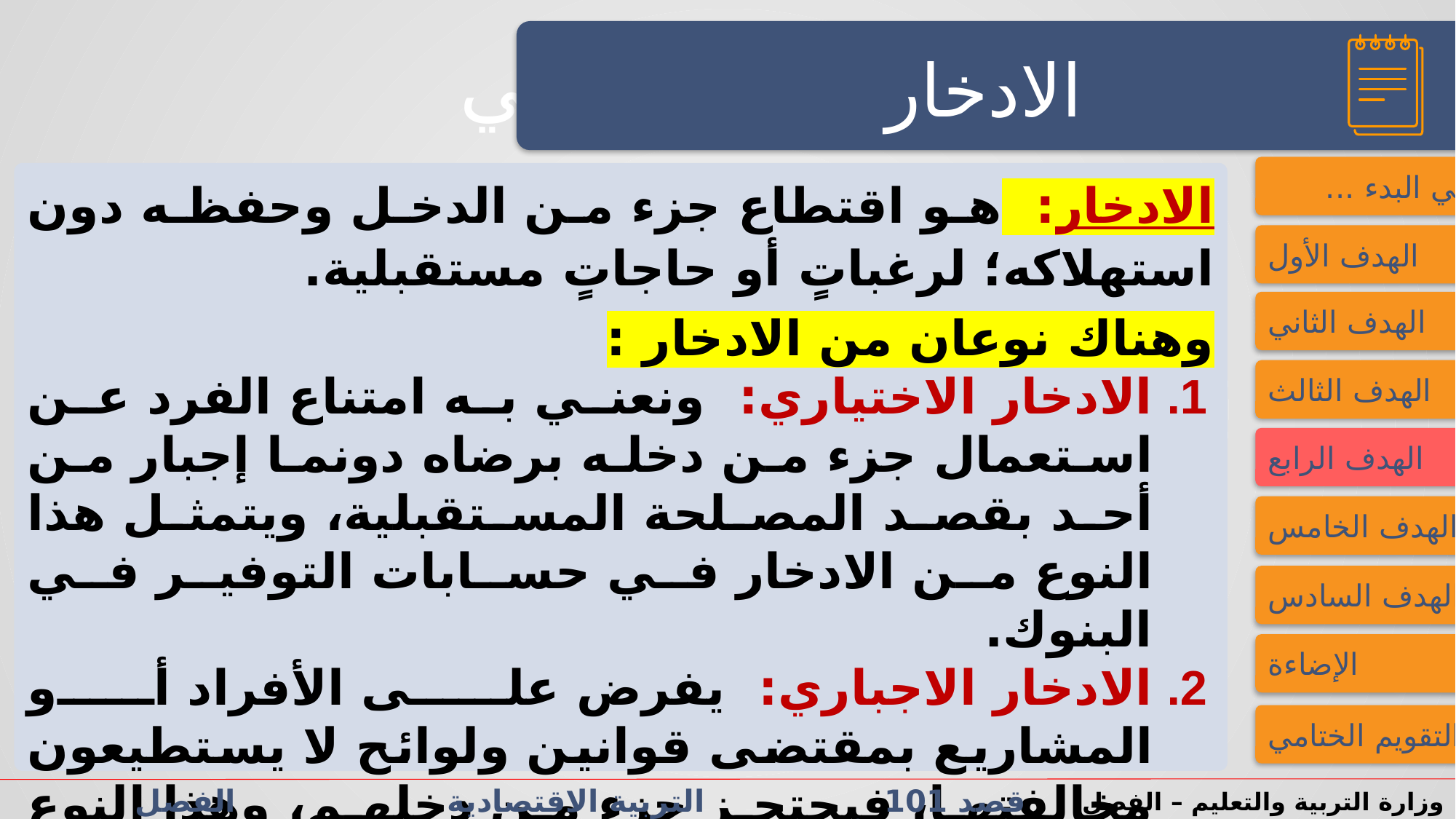

النشاط الاستهلالي
النشاط الاستهلالي

الادخار
فــــي البدء ...
الادخار:  هو اقتطاع جزء من الدخل وحفظه دون استهلاكه؛ لرغباتٍ أو حاجاتٍ مستقبلية.
وهناك نوعان من الادخار :
الادخار الاختياري:  ونعني به امتناع الفرد عن استعمال جزء من دخله برضاه دونما إجبار من أحد بقصد المصلحة المستقبلية، ويتمثل هذا النوع من الادخار في حسابات التوفير في البنوك.
الادخار الاجباري:  يفرض على الأفراد أو المشاريع بمقتضى قوانين ولوائح لا يستطيعون مخالفتها، فيحتجز جزء من دخلهم، وهذا النوع من الادخار يتم بقوانين وقرارات حكومية مثل اقتطاع جزء من الدخل من قبل الدولة في مقابل المعاش التقاعدي لموظفيها عند نهاية خدمتهم.

الهدف الأول
الهدف الثاني
الهدف الثالث
الهدف الرابع
الهدف الخامس
الهدف السادس
الإضاءة
التقويم الختامي
قصد 101                 التربية الاقتصادية                    الفصل الدراسي الأول/الثاني                الدرس 2-2:  الاستهلاك والادخار
وزارة التربية والتعليم – الفصل الدراسي2023-2024